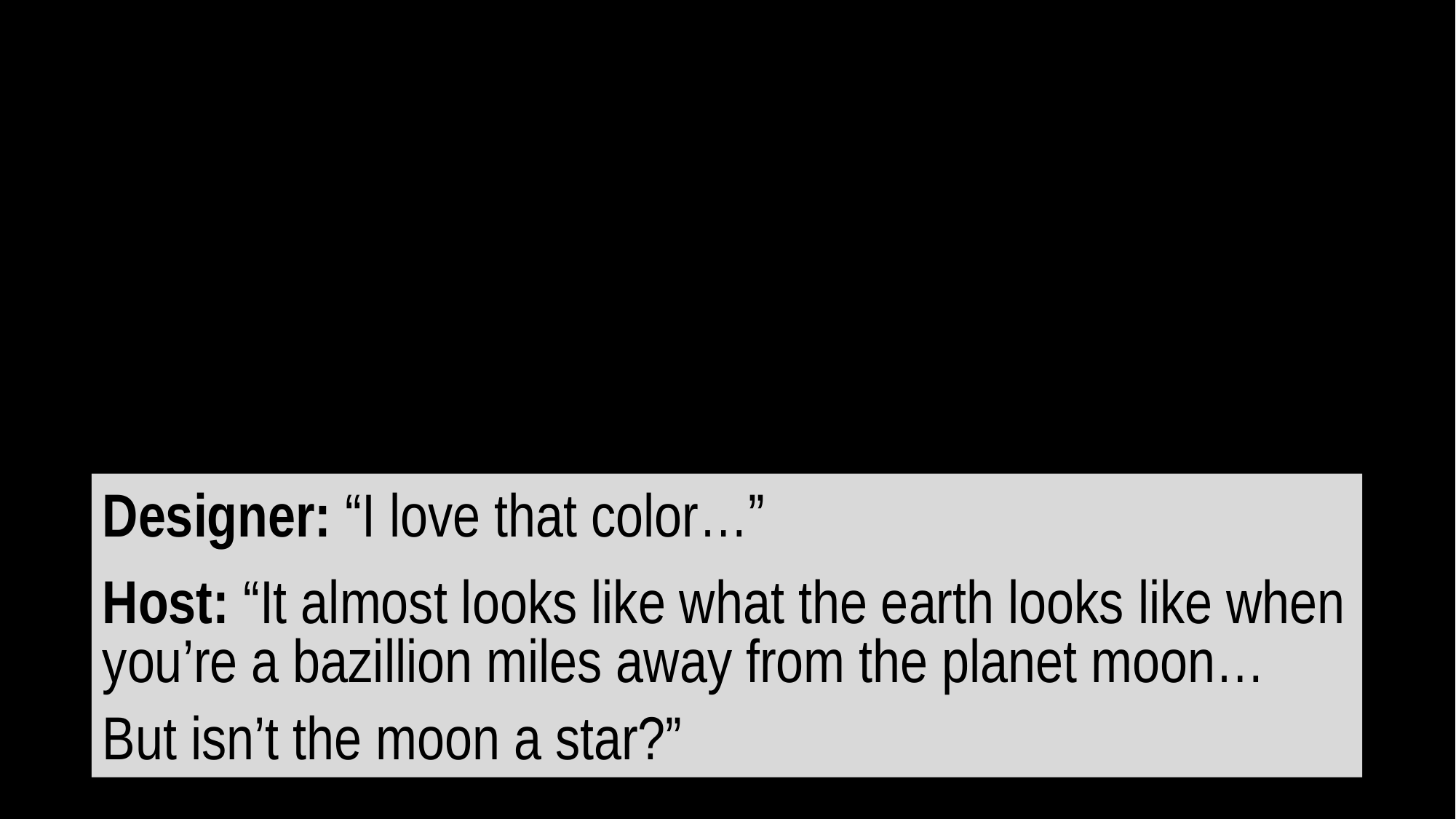

Designer: “I love that color…”
Host: “It almost looks like what the earth looks like when you’re a bazillion miles away from the planet moon…
But isn’t the moon a star?”